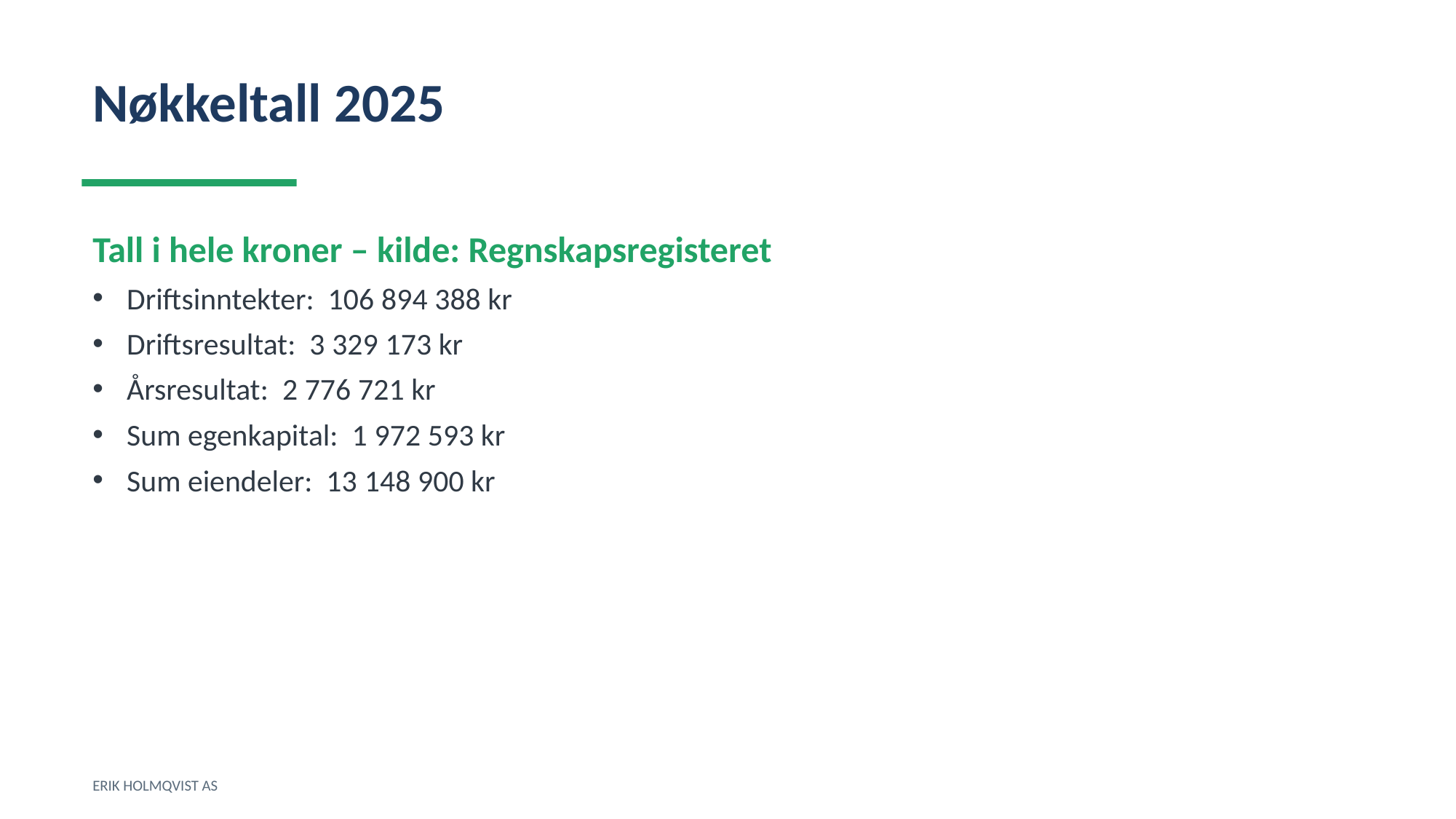

Nøkkeltall 2025

Tall i hele kroner – kilde: Regnskapsregisteret
Driftsinntekter:  106 894 388 kr
Driftsresultat:  3 329 173 kr
Årsresultat:  2 776 721 kr
Sum egenkapital:  1 972 593 kr
Sum eiendeler:  13 148 900 kr
ERIK HOLMQVIST AS